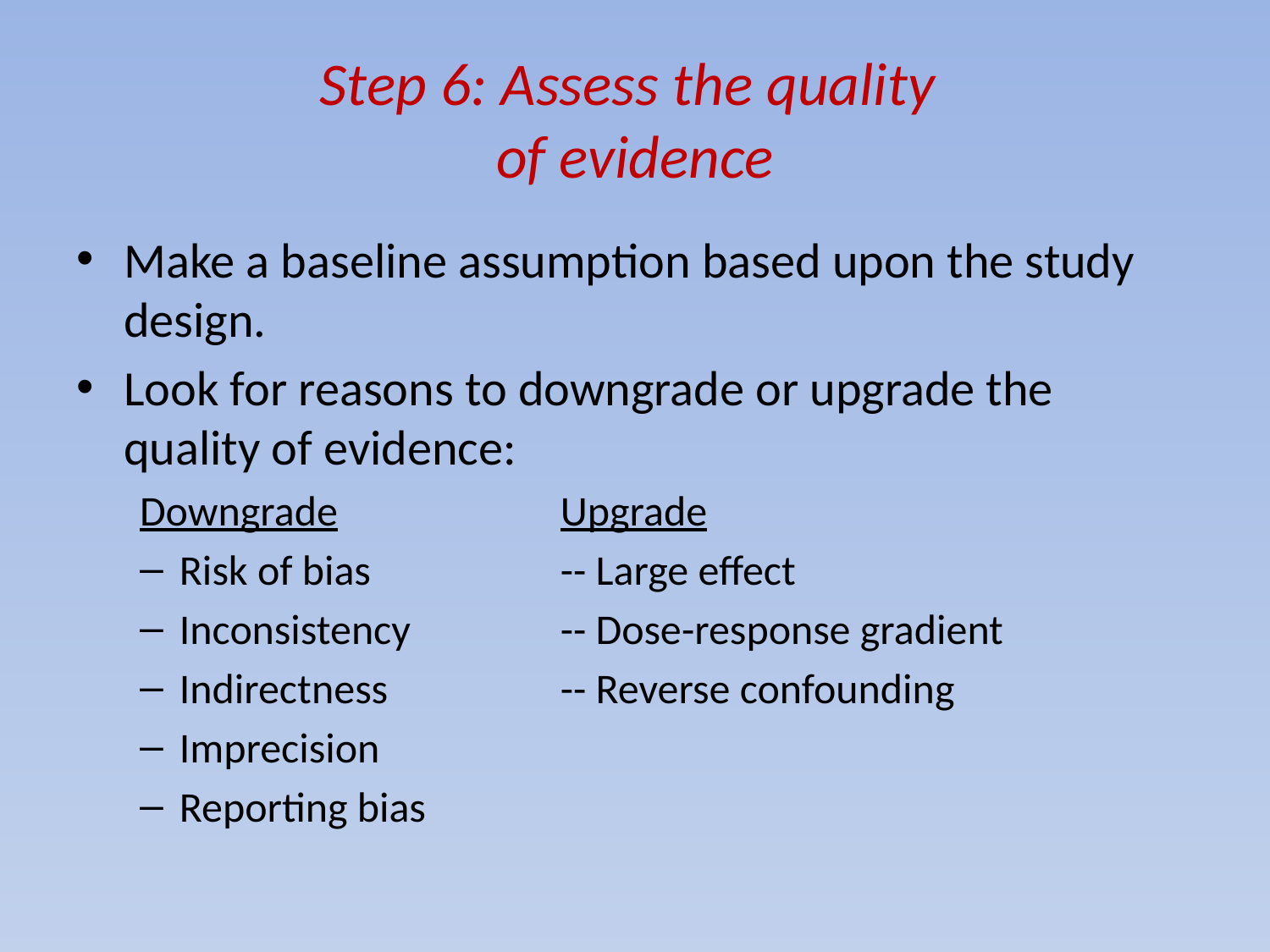

# Step 6: Assess the quality of evidence
Make a baseline assumption based upon the study design.
Look for reasons to downgrade or upgrade the quality of evidence:
Downgrade		Upgrade
Risk of bias		-- Large effect
Inconsistency		-- Dose-response gradient
Indirectness		-- Reverse confounding
Imprecision
Reporting bias